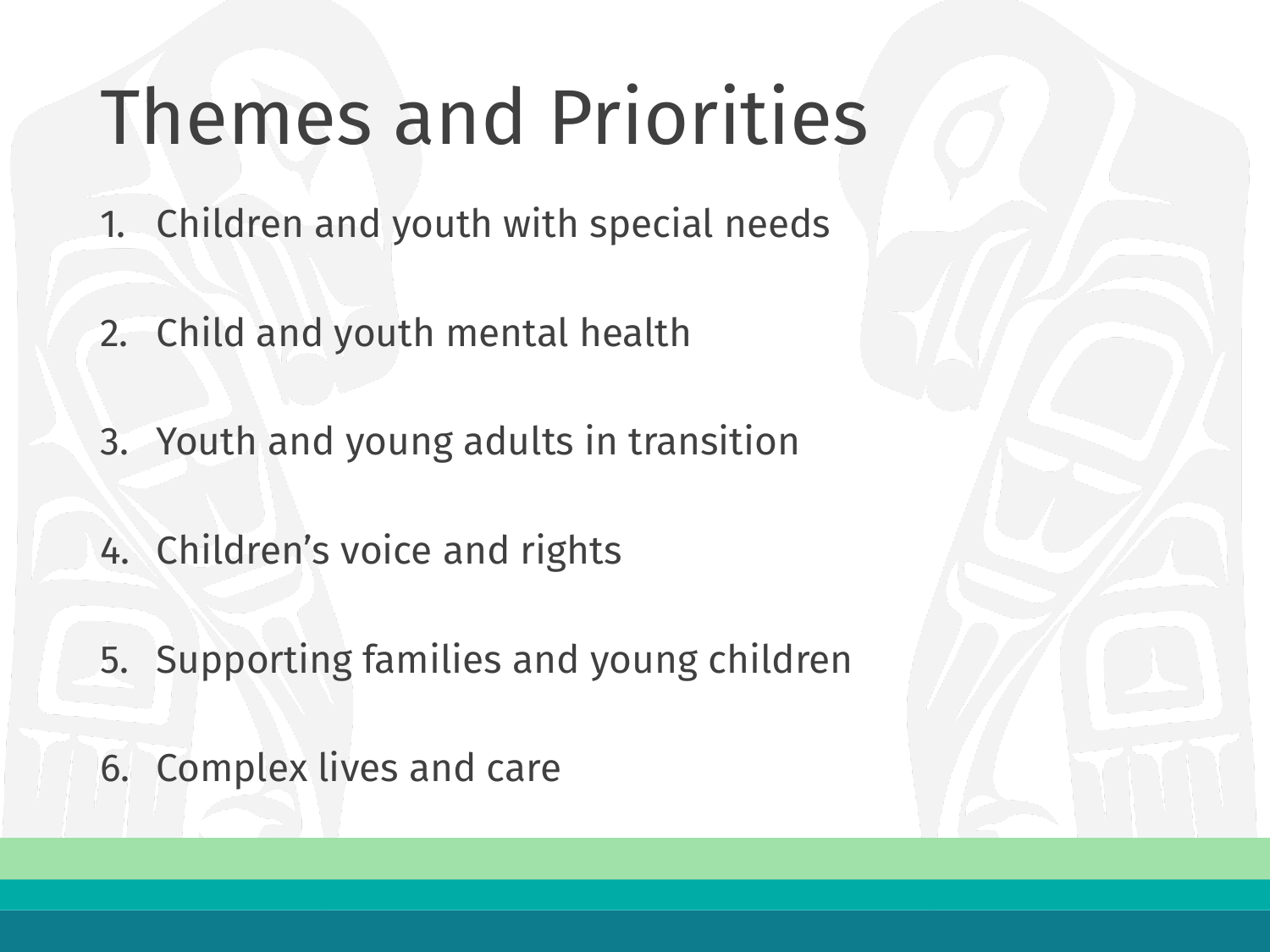

# Themes and Priorities
Children and youth with special needs

Child and youth mental health

Youth and young adults in transition

Children’s voice and rights

Supporting families and young children

Complex lives and care